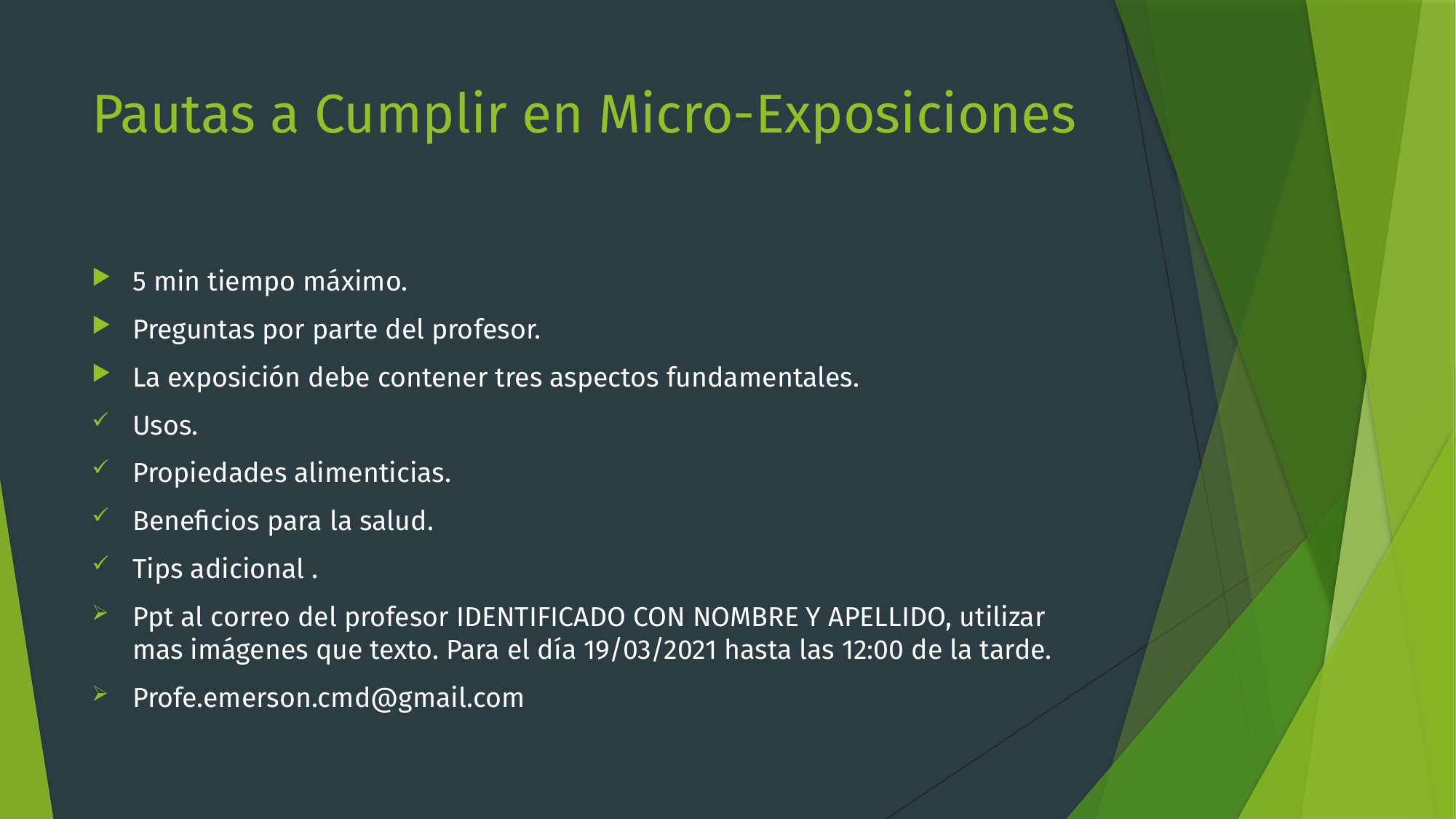

# Pautas a Cumplir en Micro-Exposiciones
5 min tiempo máximo.
Preguntas por parte del profesor.
La exposición debe contener tres aspectos fundamentales.
Usos.
Propiedades alimenticias.
Beneficios para la salud.
Tips adicional .
Ppt al correo del profesor IDENTIFICADO CON NOMBRE Y APELLIDO, utilizar mas imágenes que texto. Para el día 19/03/2021 hasta las 12:00 de la tarde.
Profe.emerson.cmd@gmail.com